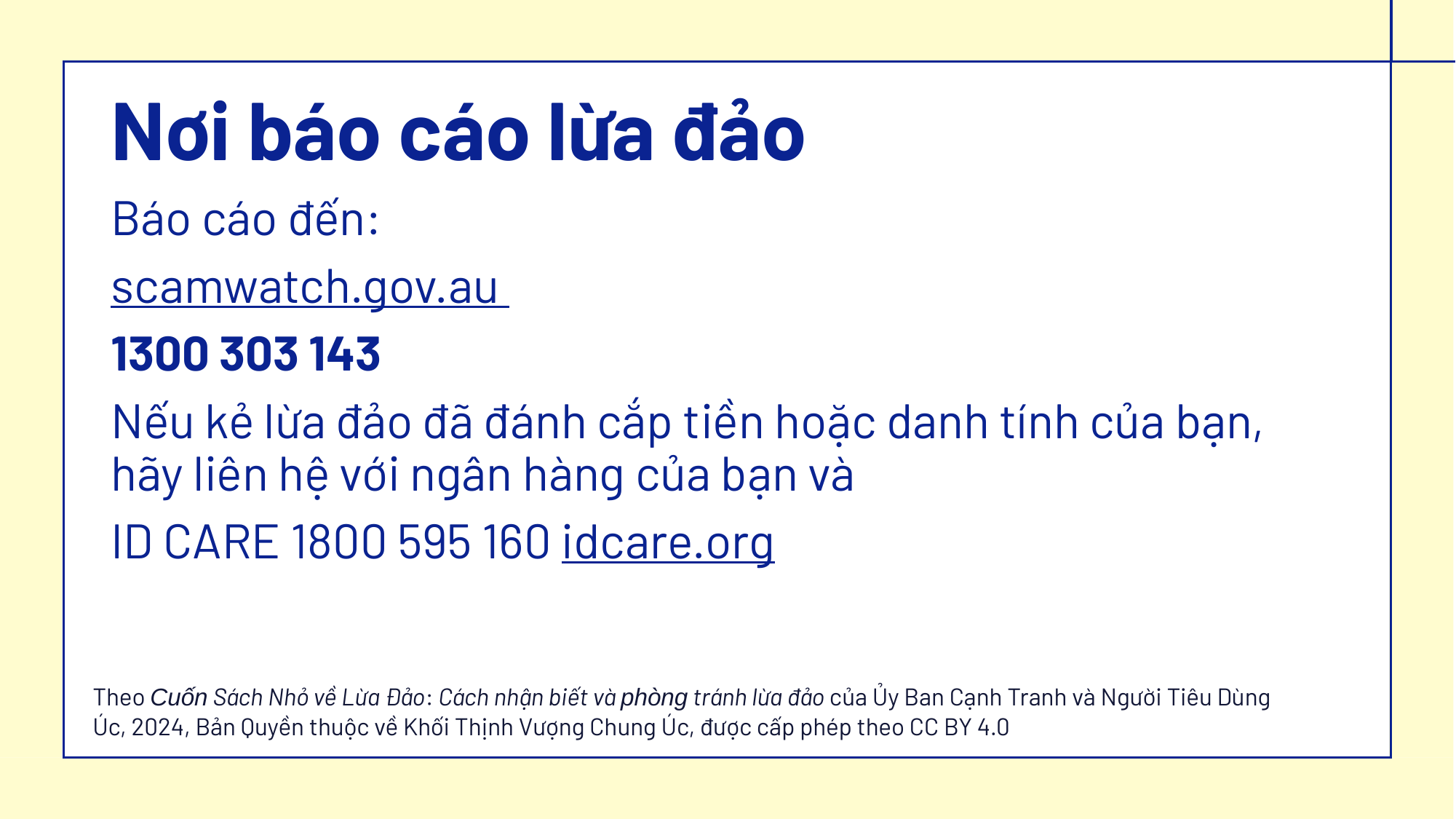

Nơi báo cáo lừa đảo
Báo cáo đến:
scamwatch.gov.au
1300 303 143
Nếu kẻ lừa đảo đã đánh cắp tiền hoặc danh tính của bạn, hãy liên hệ với ngân hàng của bạn và
ID CARE 1800 595 160 idcare.org
Theo Cuốn Sách Nhỏ về Lừa Đảo: Cách nhận biết và phòng tránh lừa đảo của Ủy Ban Cạnh Tranh và Người Tiêu Dùng Úc, 2024, Bản Quyền thuộc về Khối Thịnh Vượng Chung Úc, được cấp phép theo CC BY 4.0